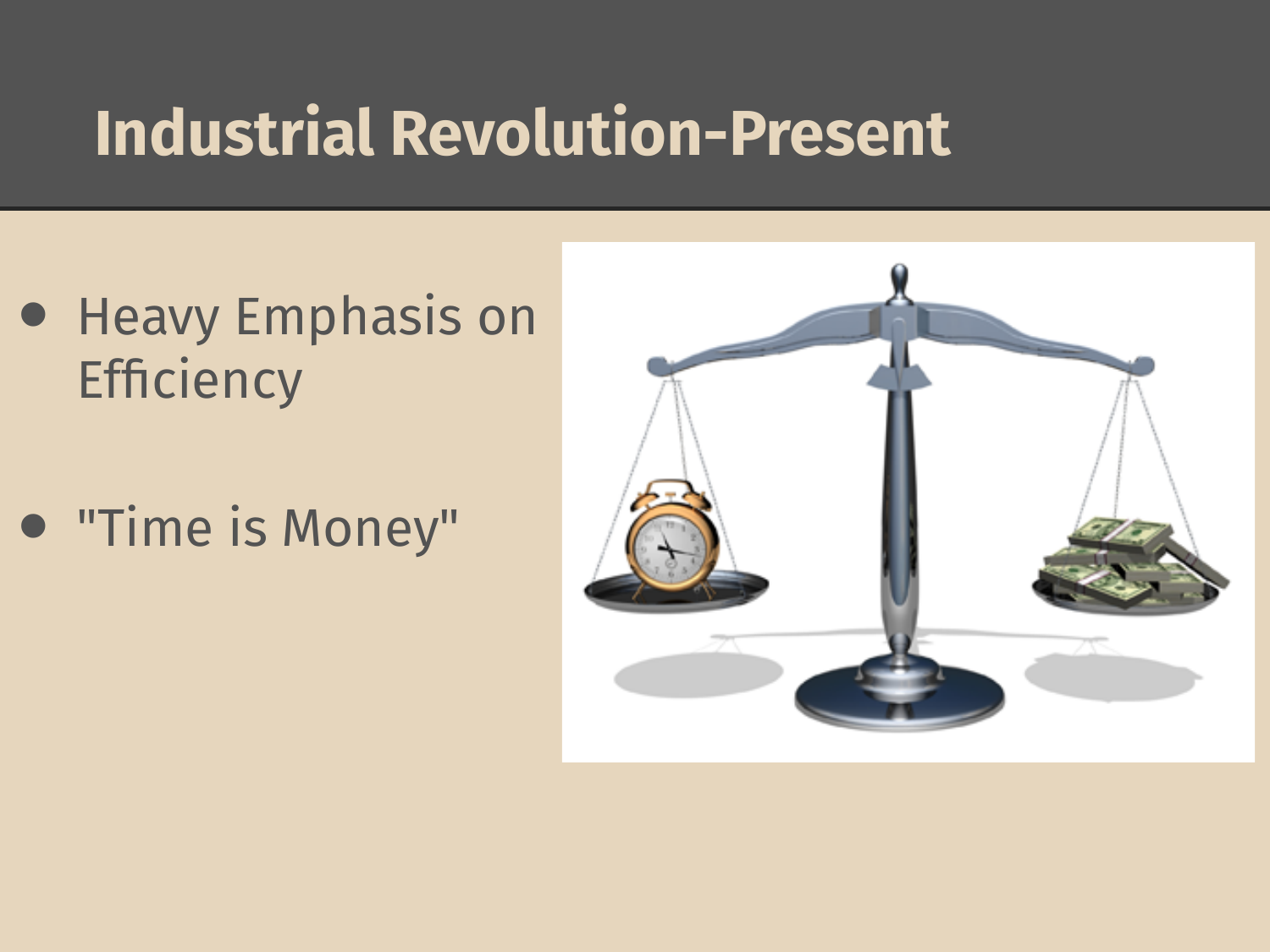

# Industrial Revolution-Present

Heavy Emphasis on Efficiency

"Time is Money"